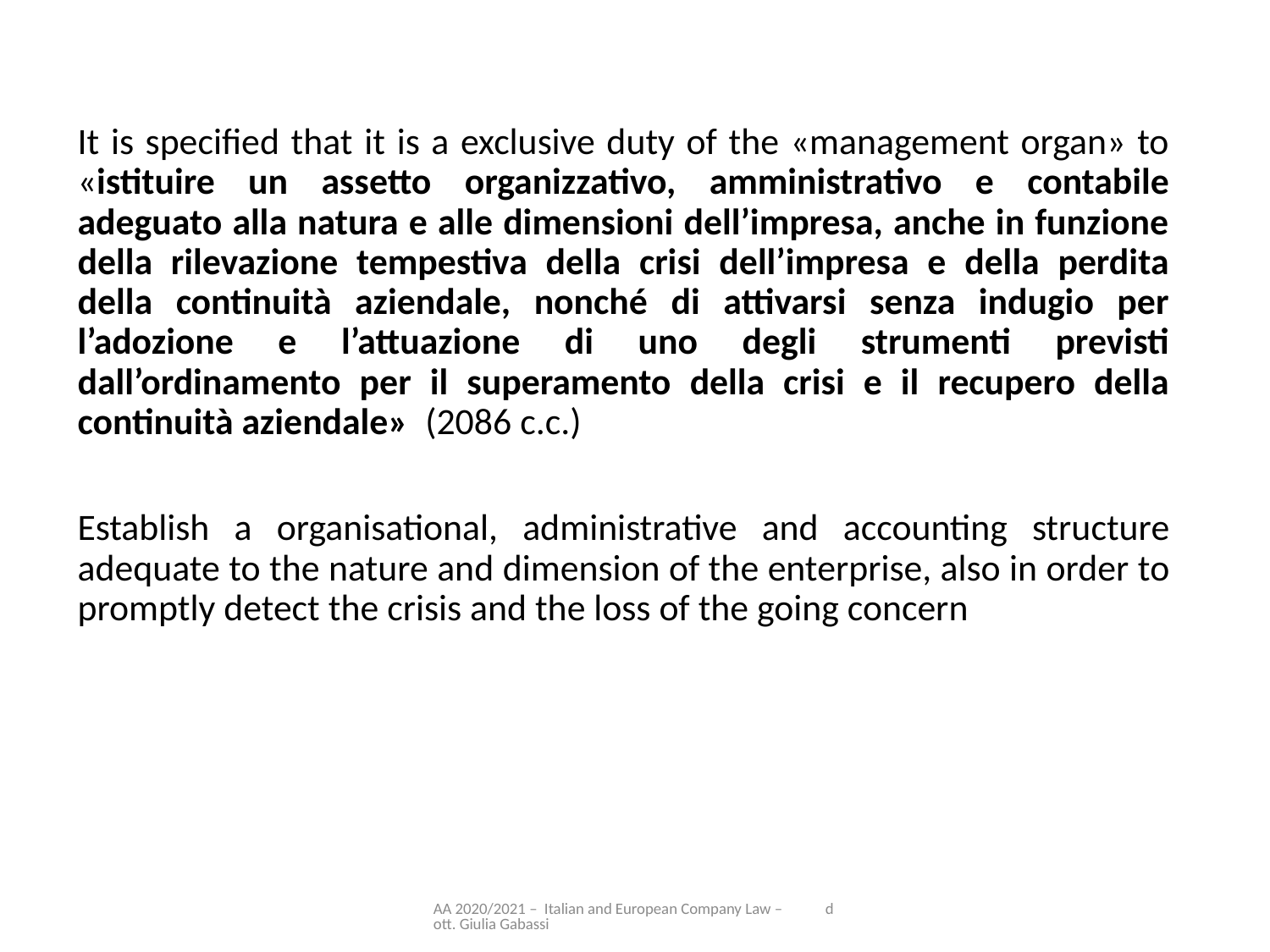

It is specified that it is a exclusive duty of the «management organ» to «istituire un assetto organizzativo, amministrativo e contabile adeguato alla natura e alle dimensioni dell’impresa, anche in funzione della rilevazione tempestiva della crisi dell’impresa e della perdita della continuità aziendale, nonché di attivarsi senza indugio per l’adozione e l’attuazione di uno degli strumenti previsti dall’ordinamento per il superamento della crisi e il recupero della continuità aziendale»  (2086 c.c.)

Establish a organisational, administrative and accounting structure adequate to the nature and dimension of the enterprise, also in order to promptly detect the crisis and the loss of the going concern
AA 2020/2021 –  Italian and European Company Law –            dott. Giulia Gabassi